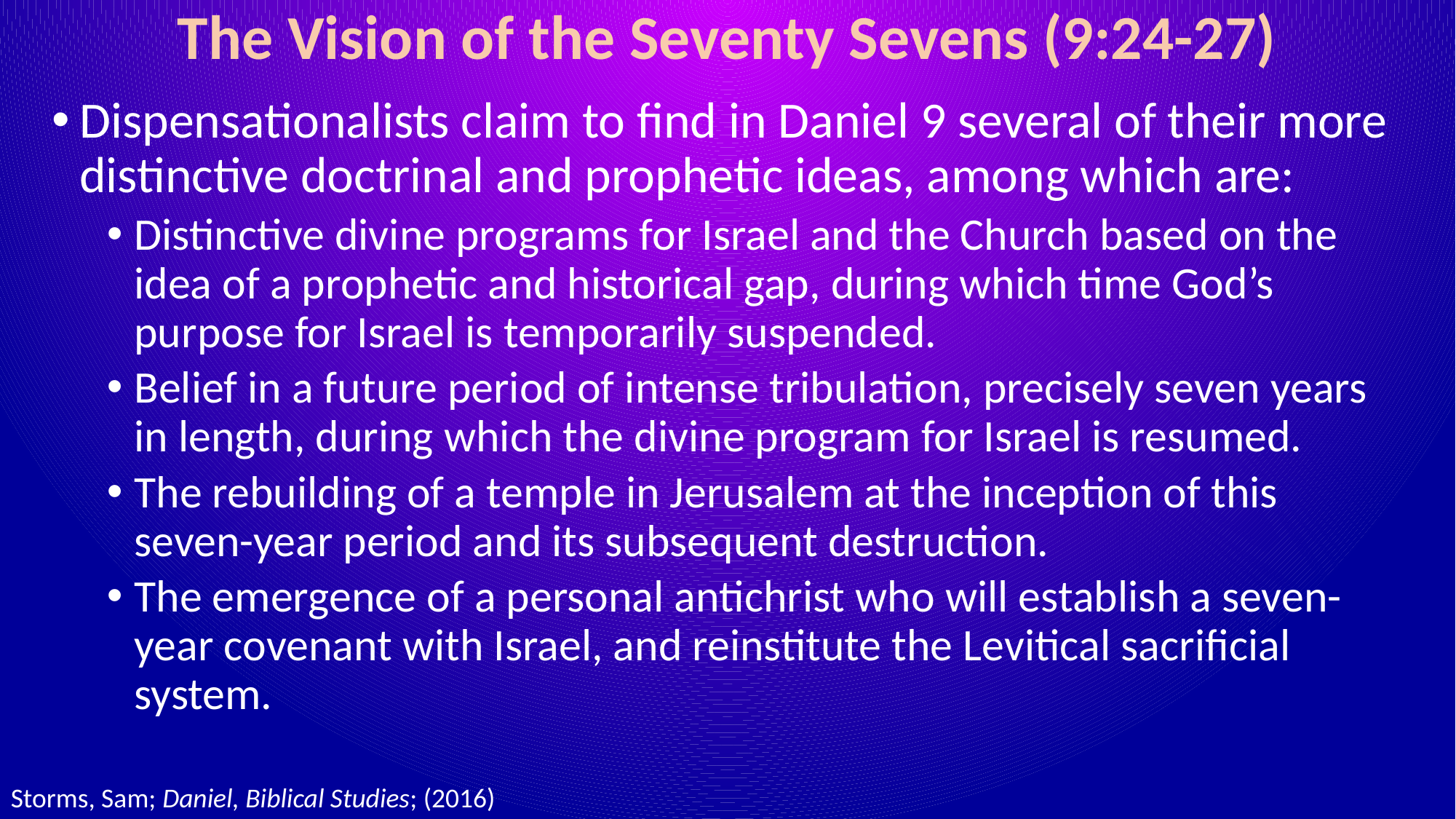

# The Vision of the Seventy Sevens (9:24-27)
Dispensationalists claim to find in Daniel 9 several of their more distinctive doctrinal and prophetic ideas, among which are:
Distinctive divine programs for Israel and the Church based on the idea of a prophetic and historical gap, during which time God’s purpose for Israel is temporarily suspended.
Belief in a future period of intense tribulation, precisely seven years in length, during which the divine program for Israel is resumed.
The rebuilding of a temple in Jerusalem at the inception of this seven-year period and its subsequent destruction.
The emergence of a personal antichrist who will establish a seven-year covenant with Israel, and reinstitute the Levitical sacrificial system.
Storms, Sam; Daniel, Biblical Studies; (2016)